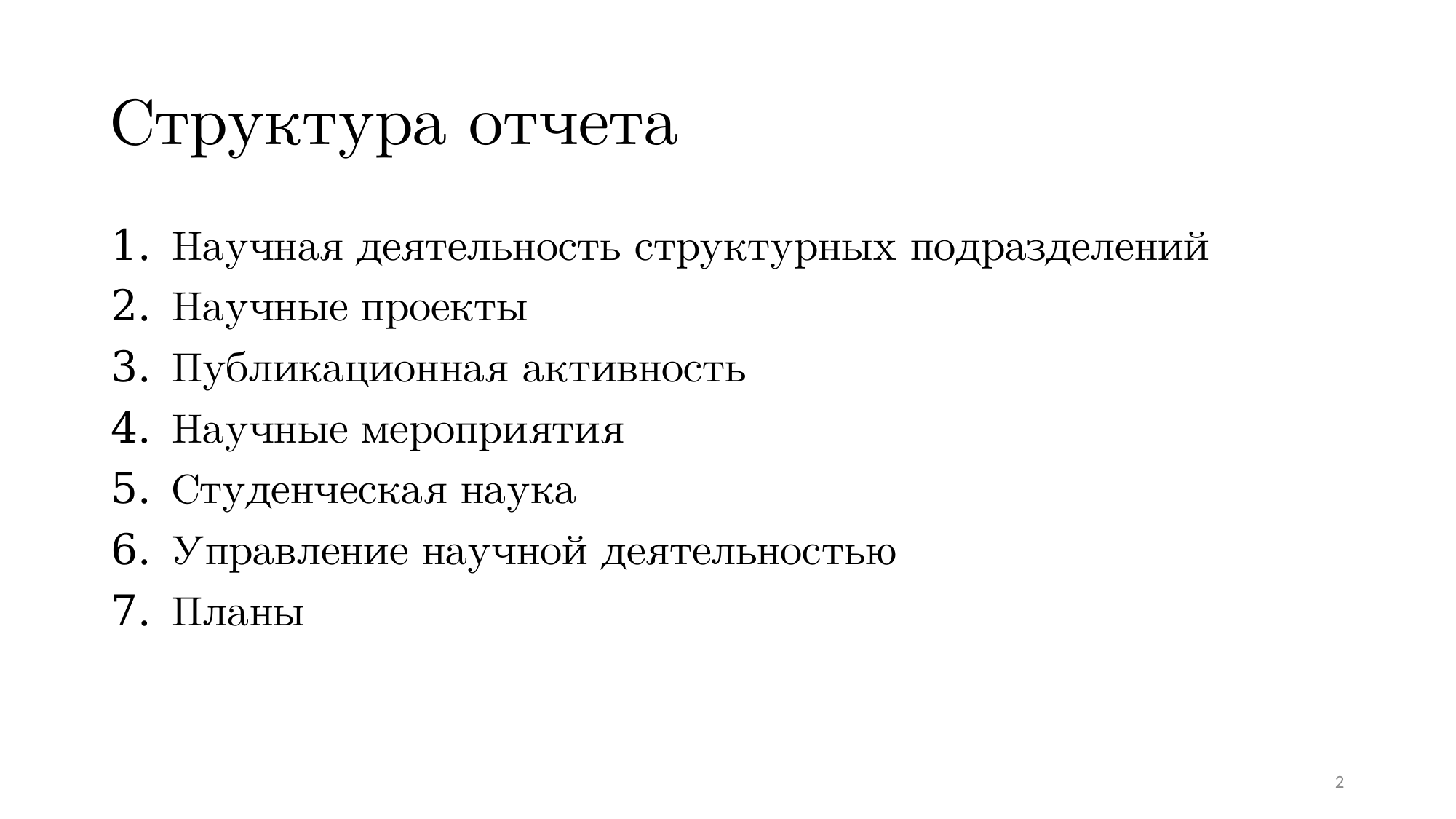

# Структура отчета
Научная деятельность структурных подразделений
Научные проекты
Публикационная активность
Научные мероприятия
Студенческая наука
Управление научной деятельностью
Планы

2